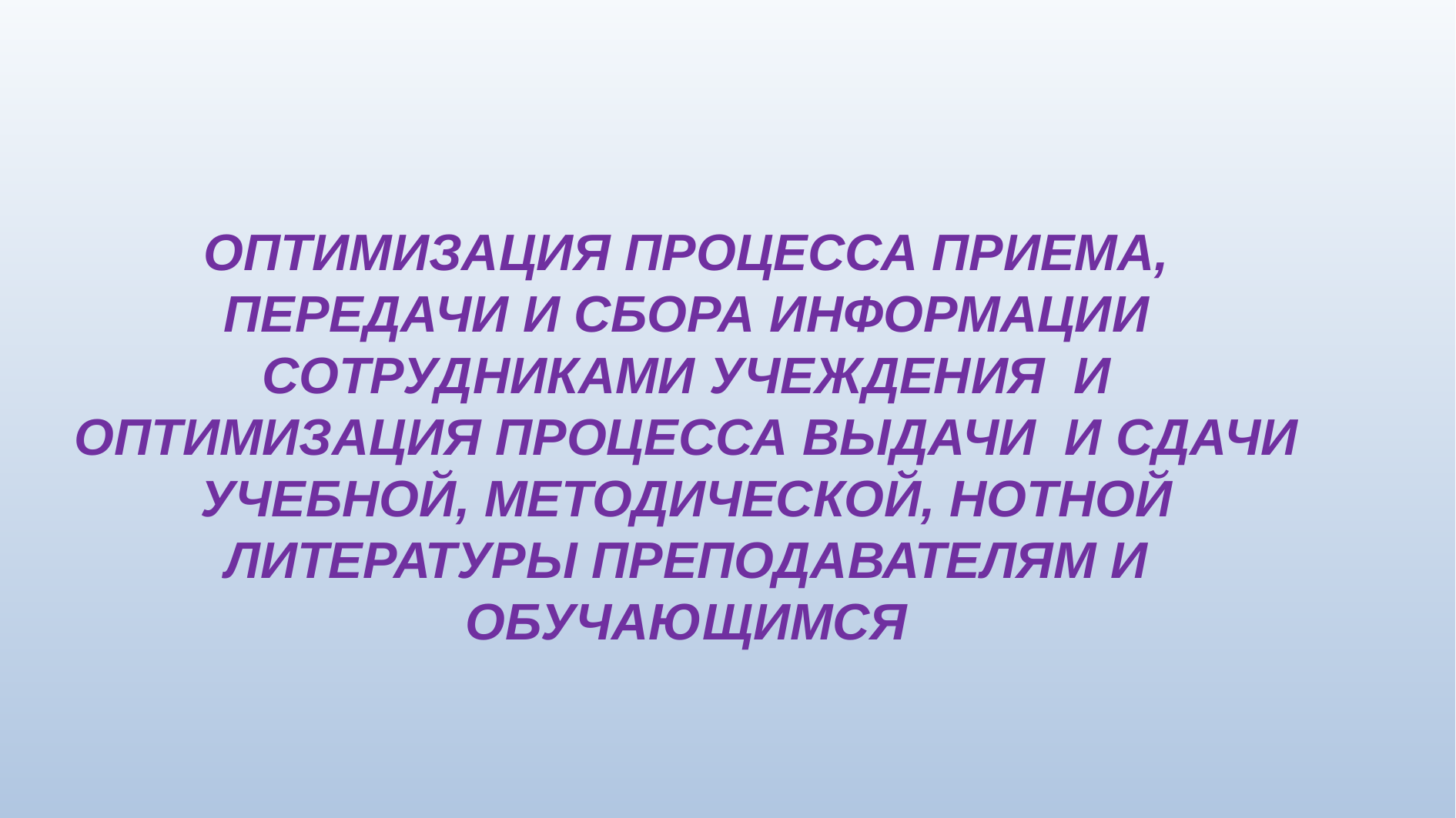

ОПТИМИЗАЦИЯ ПРОЦЕССА ПРИЕМА, ПЕРЕДАЧИ И СБОРА ИНФОРМАЦИИ СОТРУДНИКАМИ УЧЕЖДЕНИЯ  И ОПТИМИЗАЦИЯ ПРОЦЕССА ВЫДАЧИ  И СДАЧИ УЧЕБНОЙ, МЕТОДИЧЕСКОЙ, НОТНОЙ ЛИТЕРАТУРЫ ПРЕПОДАВАТЕЛЯМ И ОБУЧАЮЩИМСЯ